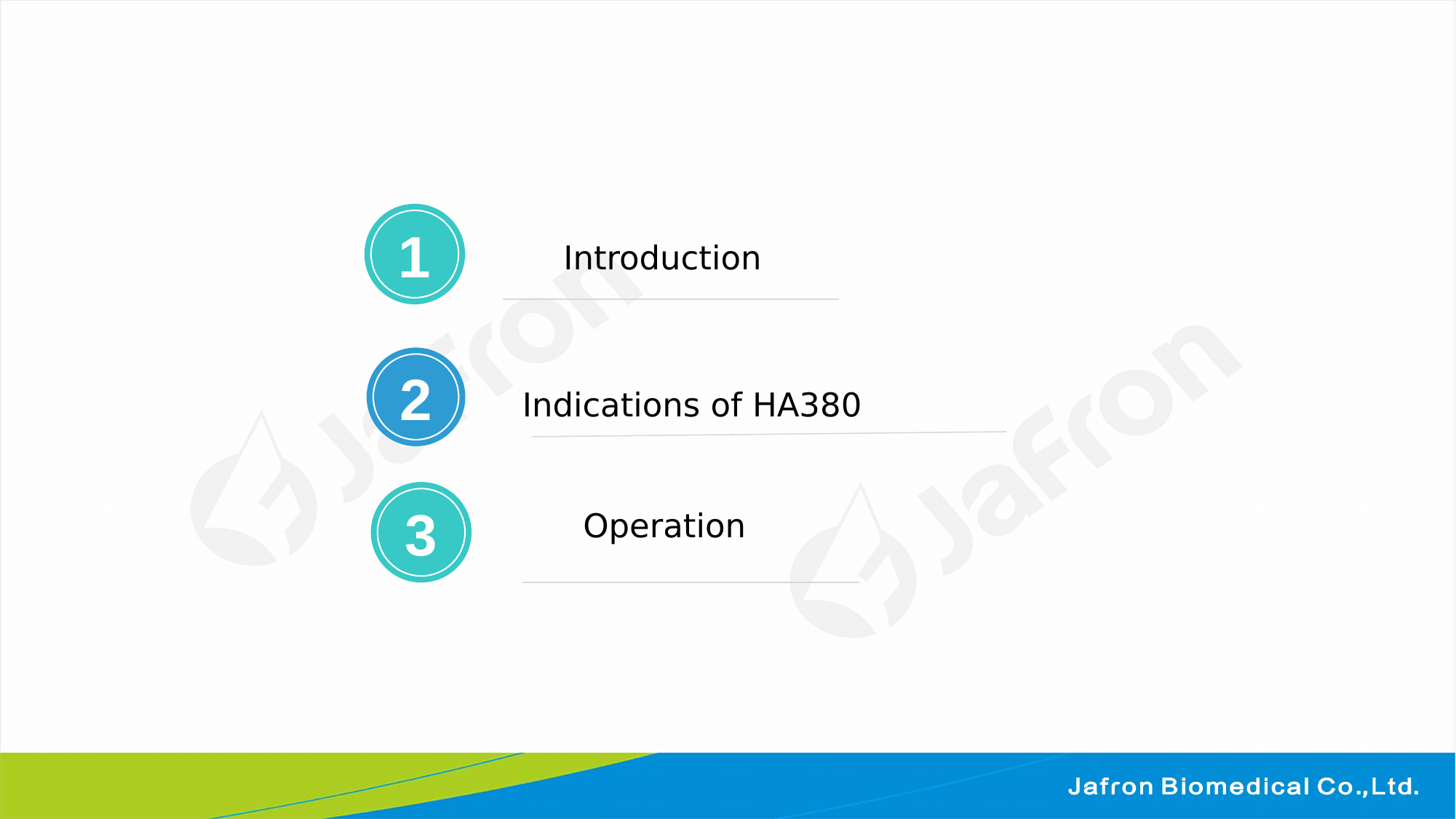

1
Introduction

2
Indications of HA380

3
Operation